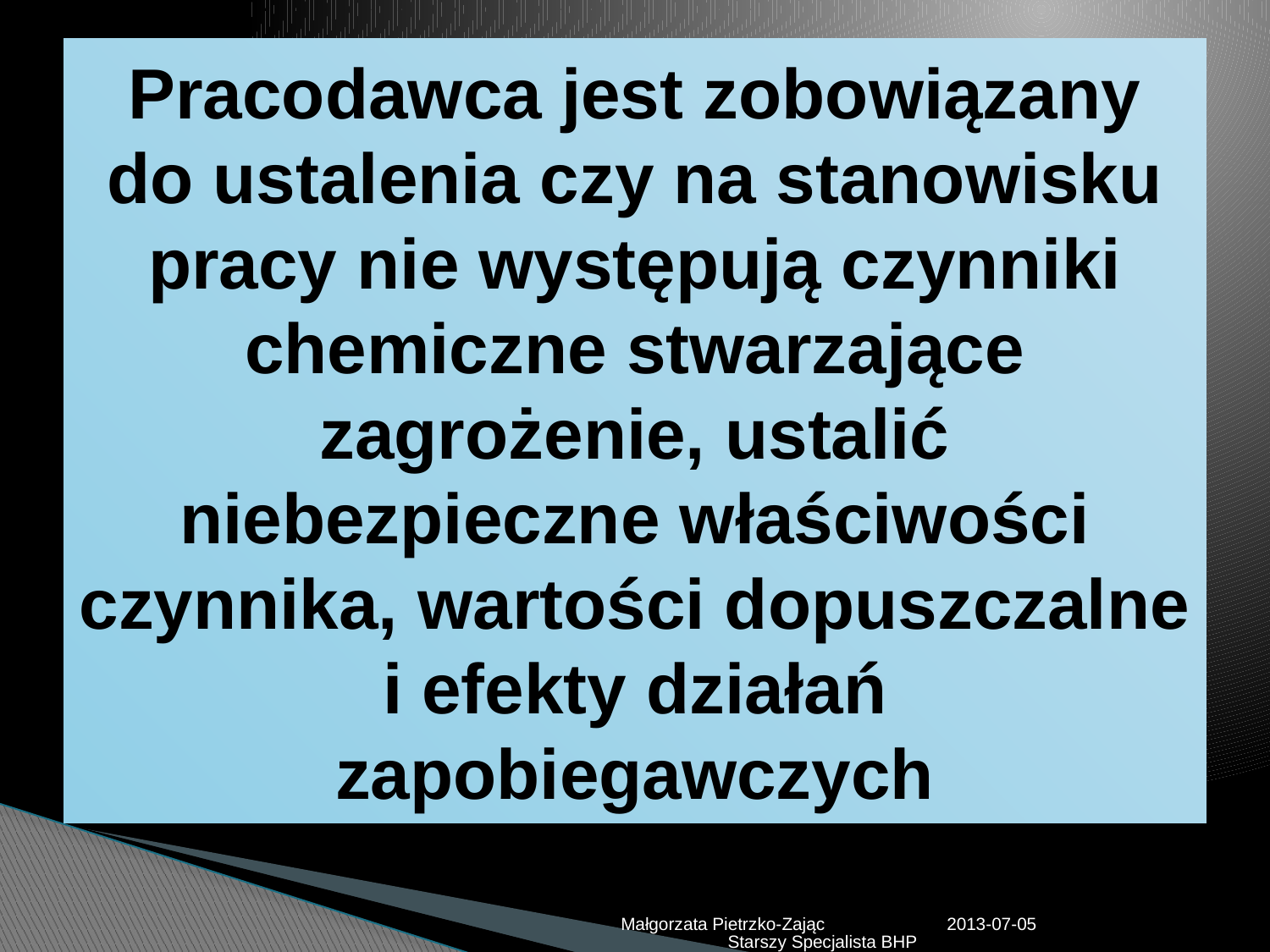

# Pracodawca jest zobowiązany do ustalenia czy na stanowisku pracy nie występują czynniki chemiczne stwarzające zagrożenie, ustalić niebezpieczne właściwości czynnika, wartości dopuszczalne i efekty działań zapobiegawczych
Małgorzata Pietrzko-Zając                                          Starszy Specjalista BHP
2013-07-05